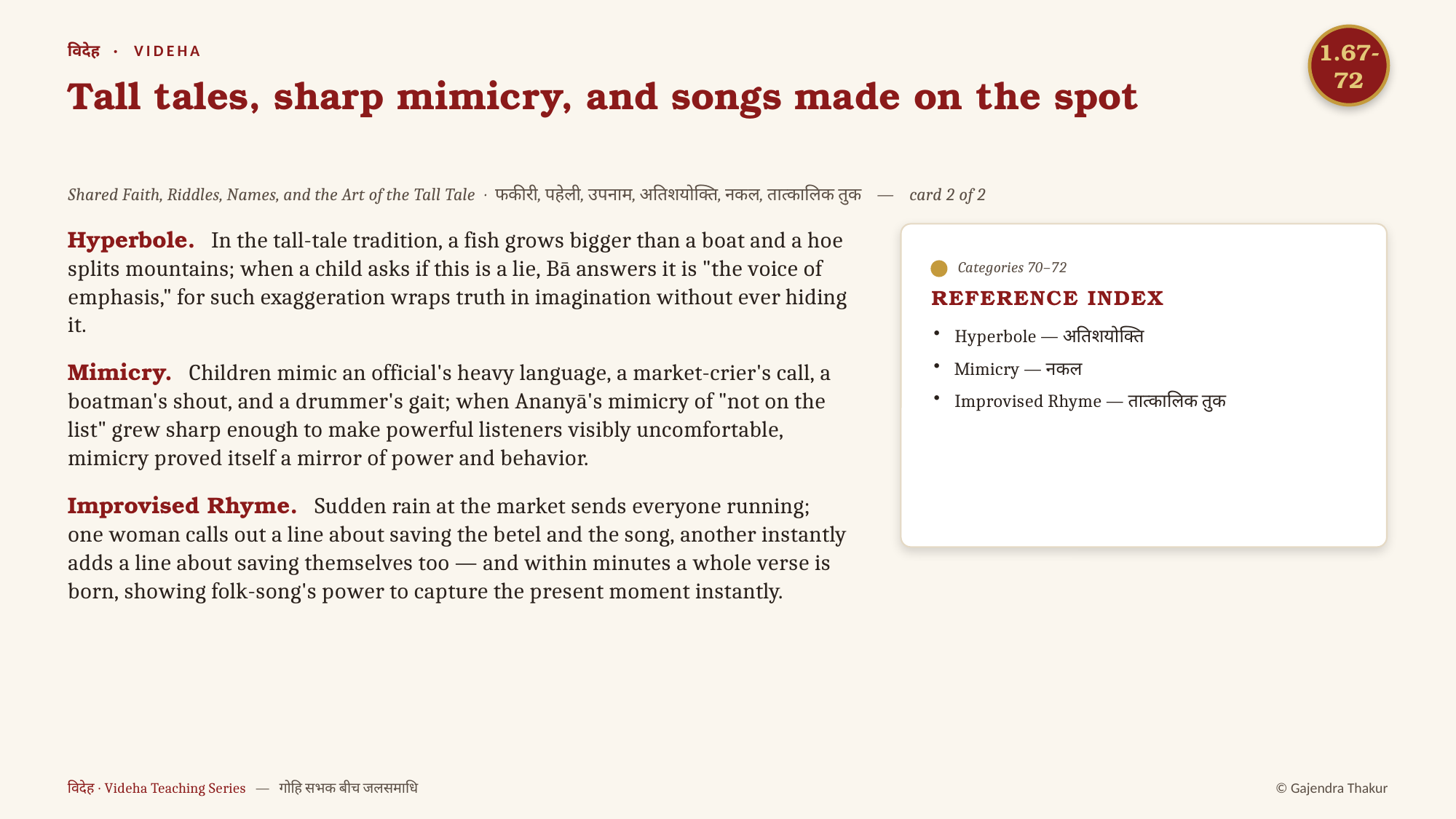

1.67-72
विदेह  ·  VIDEHA
Tall tales, sharp mimicry, and songs made on the spot
Shared Faith, Riddles, Names, and the Art of the Tall Tale  ·  फकीरी, पहेली, उपनाम, अतिशयोक्ति, नकल, तात्कालिक तुक    —    card 2 of 2
Hyperbole.  In the tall-tale tradition, a fish grows bigger than a boat and a hoe splits mountains; when a child asks if this is a lie, Bā answers it is "the voice of emphasis," for such exaggeration wraps truth in imagination without ever hiding it.
Mimicry.  Children mimic an official's heavy language, a market-crier's call, a boatman's shout, and a drummer's gait; when Ananyā's mimicry of "not on the list" grew sharp enough to make powerful listeners visibly uncomfortable, mimicry proved itself a mirror of power and behavior.
Improvised Rhyme.  Sudden rain at the market sends everyone running; one woman calls out a line about saving the betel and the song, another instantly adds a line about saving themselves too — and within minutes a whole verse is born, showing folk-song's power to capture the present moment instantly.

Categories 70–72

REFERENCE INDEX
Hyperbole — अतिशयोक्ति
Mimicry — नकल
Improvised Rhyme — तात्कालिक तुक
विदेह · Videha Teaching Series   —   गोहि सभक बीच जलसमाधि
© Gajendra Thakur